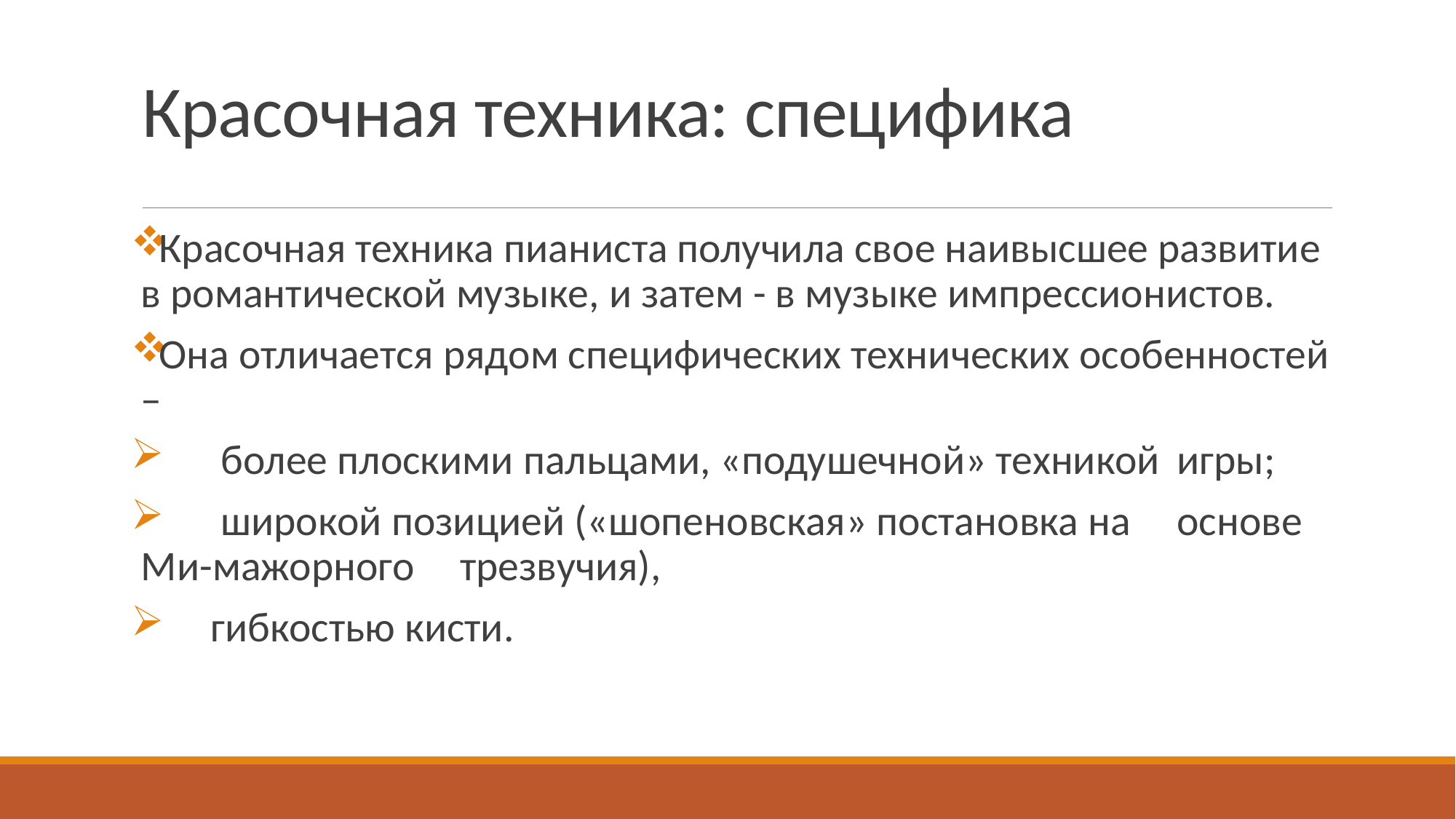

# Красочная техника: специфика
Красочная техника пианиста получила свое наивысшее развитие в романтической музыке, и затем - в музыке импрессионистов.
Она отличается рядом специфических технических особенностей –
	более плоскими пальцами, «подушечной» техникой 	игры;
	широкой позицией («шопеновская» постановка на 	основе Ми-мажорного 	трезвучия),
	гибкостью кисти.